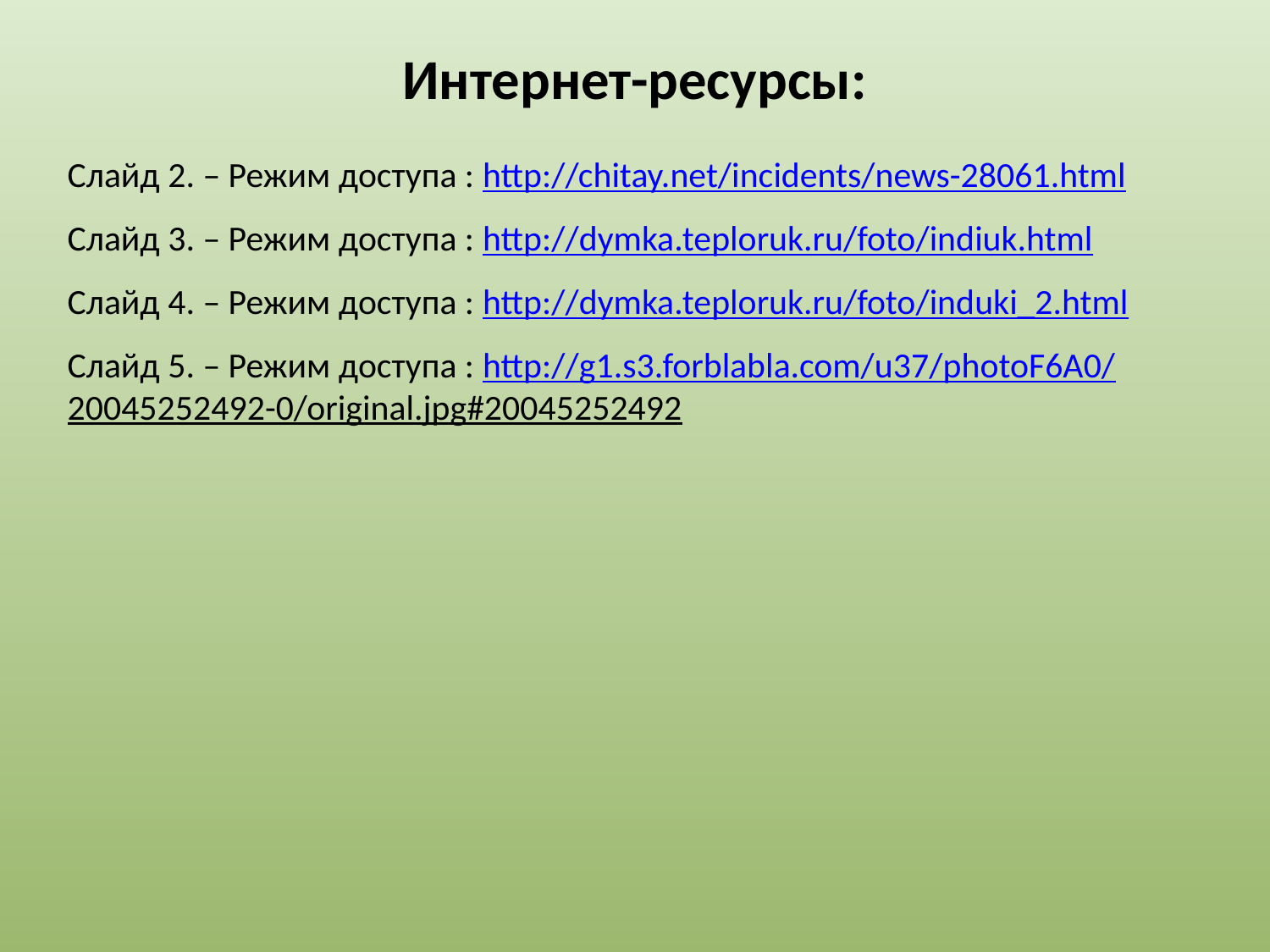

Интернет-ресурсы:
Слайд 2. – Режим доступа : http://chitay.net/incidents/news-28061.html
Слайд 3. – Режим доступа : http://dymka.teploruk.ru/foto/indiuk.html
Слайд 4. – Режим доступа : http://dymka.teploruk.ru/foto/induki_2.html
Слайд 5. – Режим доступа : http://g1.s3.forblabla.com/u37/photoF6A0/
20045252492-0/original.jpg#20045252492